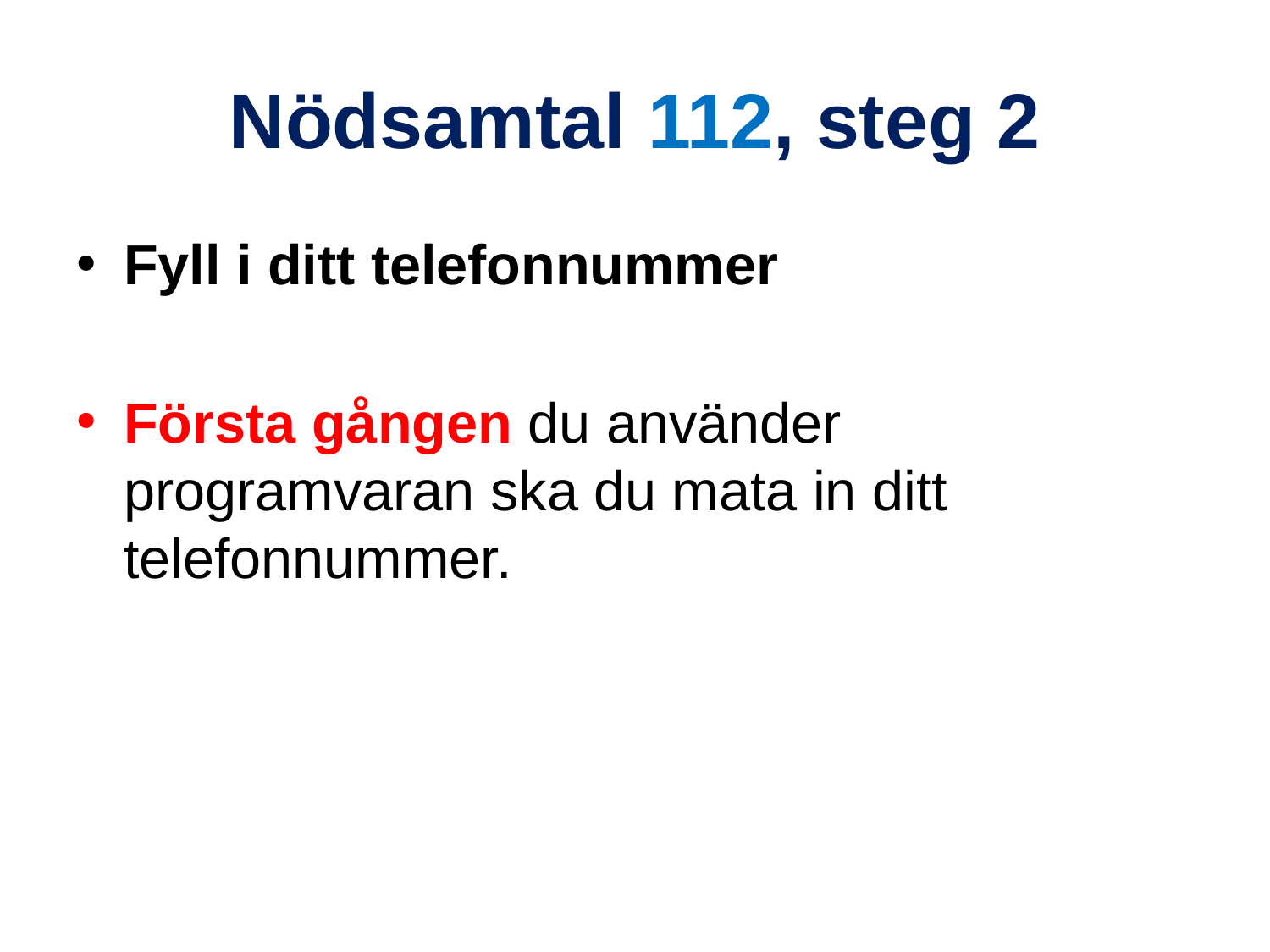

# Nödsamtal 112, steg 2
Fyll i ditt telefonnummer

Första gången du använder programvaran ska du mata in ditt telefonnummer.